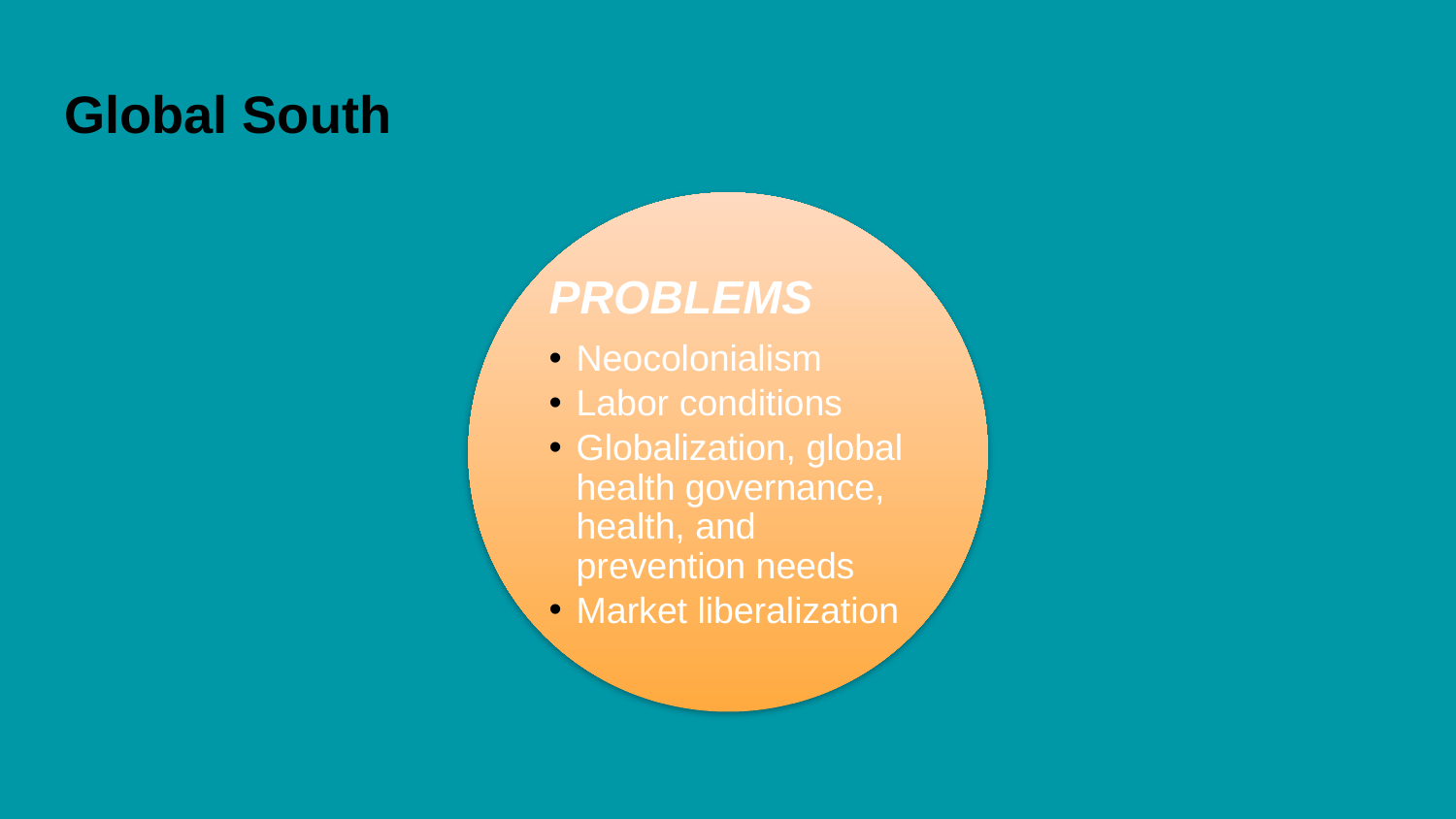

# Global South
PROBLEMS
Neocolonialism
Labor conditions
Globalization, global health governance, health, and prevention needs
Market liberalization